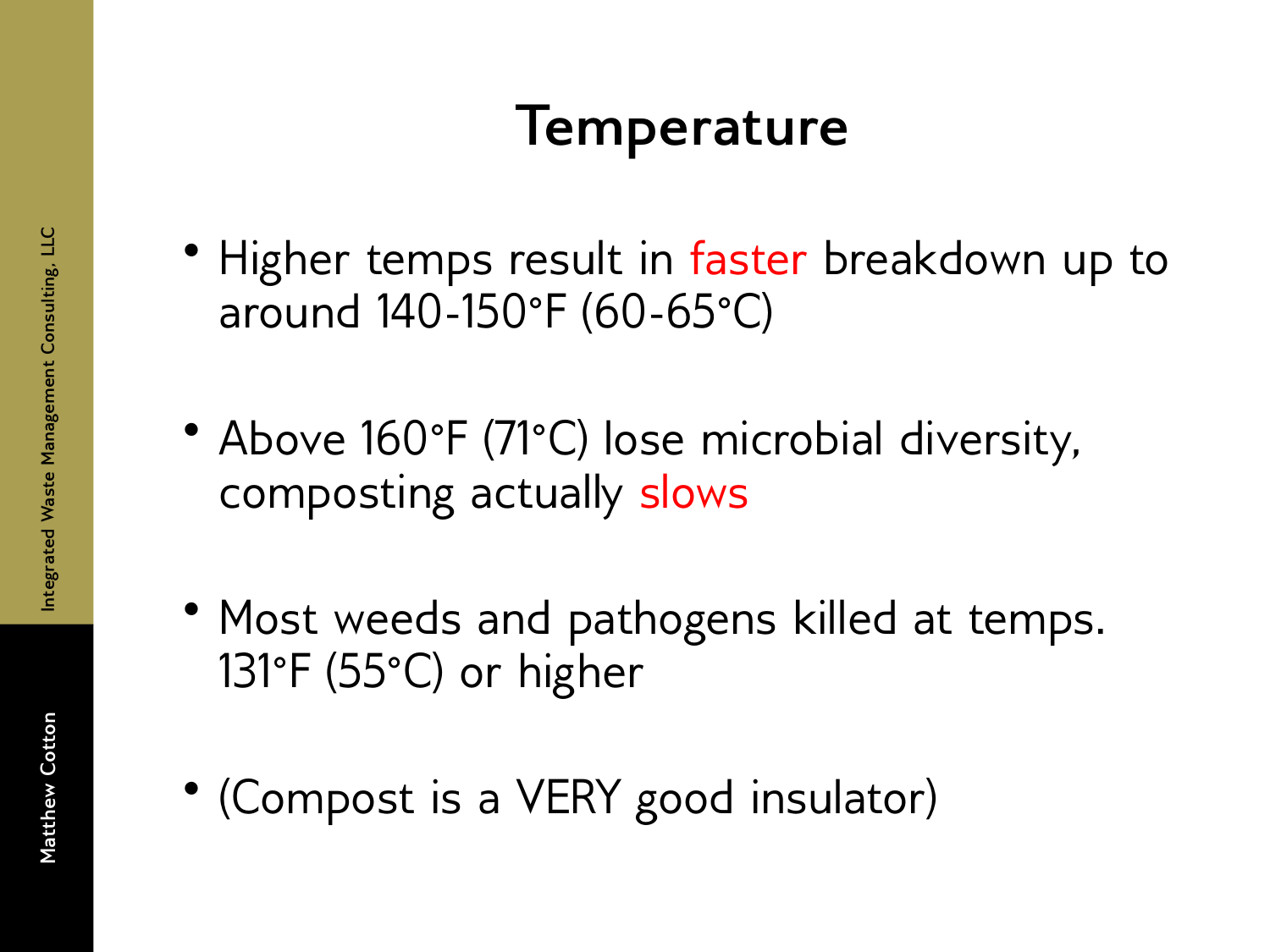

# Temperature
Higher temps result in faster breakdown up to around 140-150°F (60-65°C)

Above 160°F (71°C) lose microbial diversity, composting actually slows

Most weeds and pathogens killed at temps.  131°F (55°C) or higher

(Compost is a VERY good insulator)